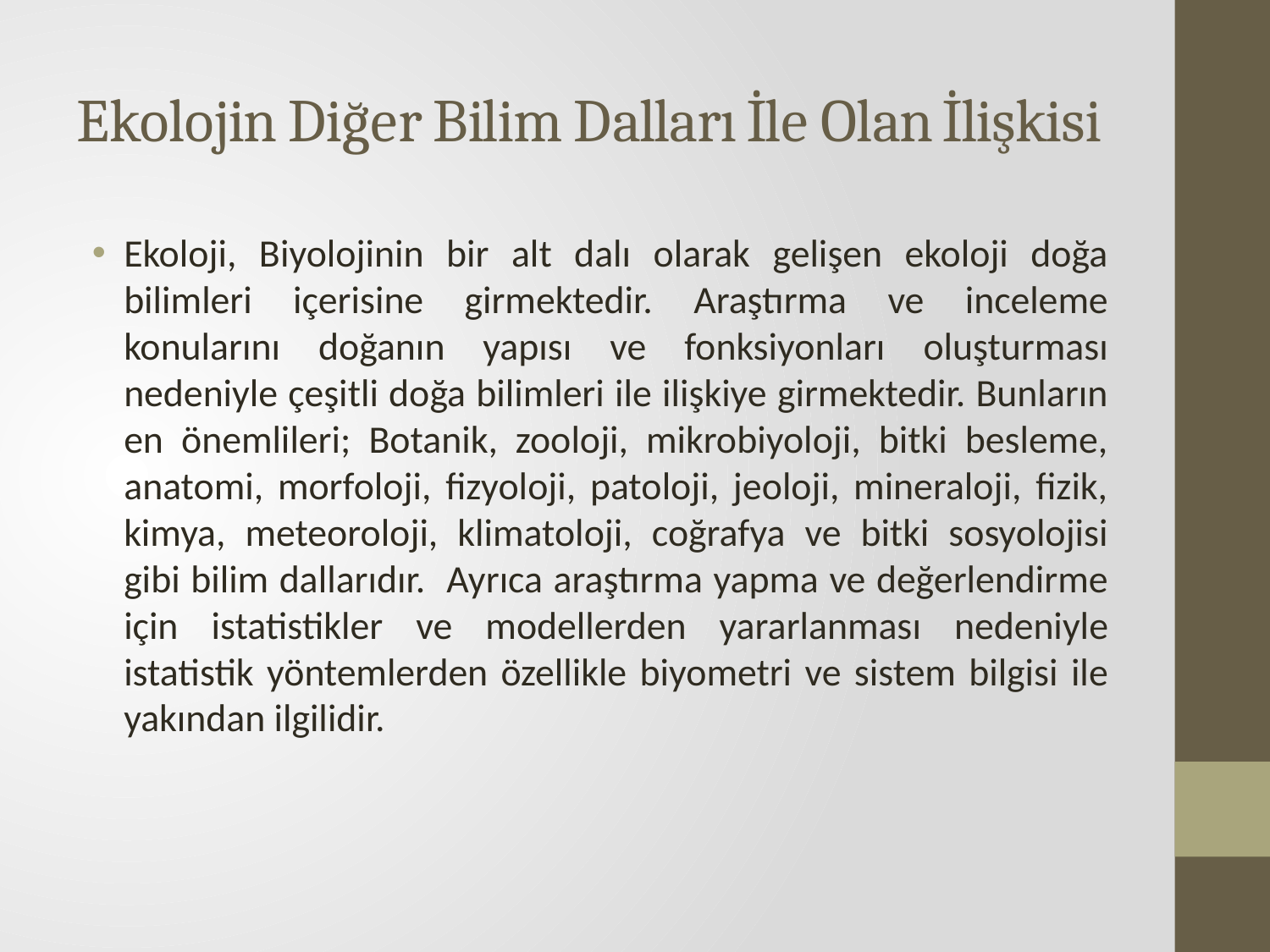

# Ekolojin Diğer Bilim Dalları İle Olan İlişkisi
Ekoloji, Biyolojinin bir alt dalı olarak gelişen ekoloji doğa bilimleri içerisine girmektedir. Araştırma ve inceleme konularını doğanın yapısı ve fonksiyonları oluşturması nedeniyle çeşitli doğa bilimleri ile ilişkiye girmektedir. Bunların en önemlileri; Botanik, zooloji, mikrobiyoloji, bitki besleme, anatomi, morfoloji, fizyoloji, patoloji, jeoloji, mineraloji, fizik, kimya, meteoroloji, klimatoloji, coğrafya ve bitki sosyolojisi gibi bilim dallarıdır.  Ayrıca araştırma yapma ve değerlendirme için istatistikler ve modellerden yararlanması nedeniyle istatistik yöntemlerden özellikle biyometri ve sistem bilgisi ile yakından ilgilidir.